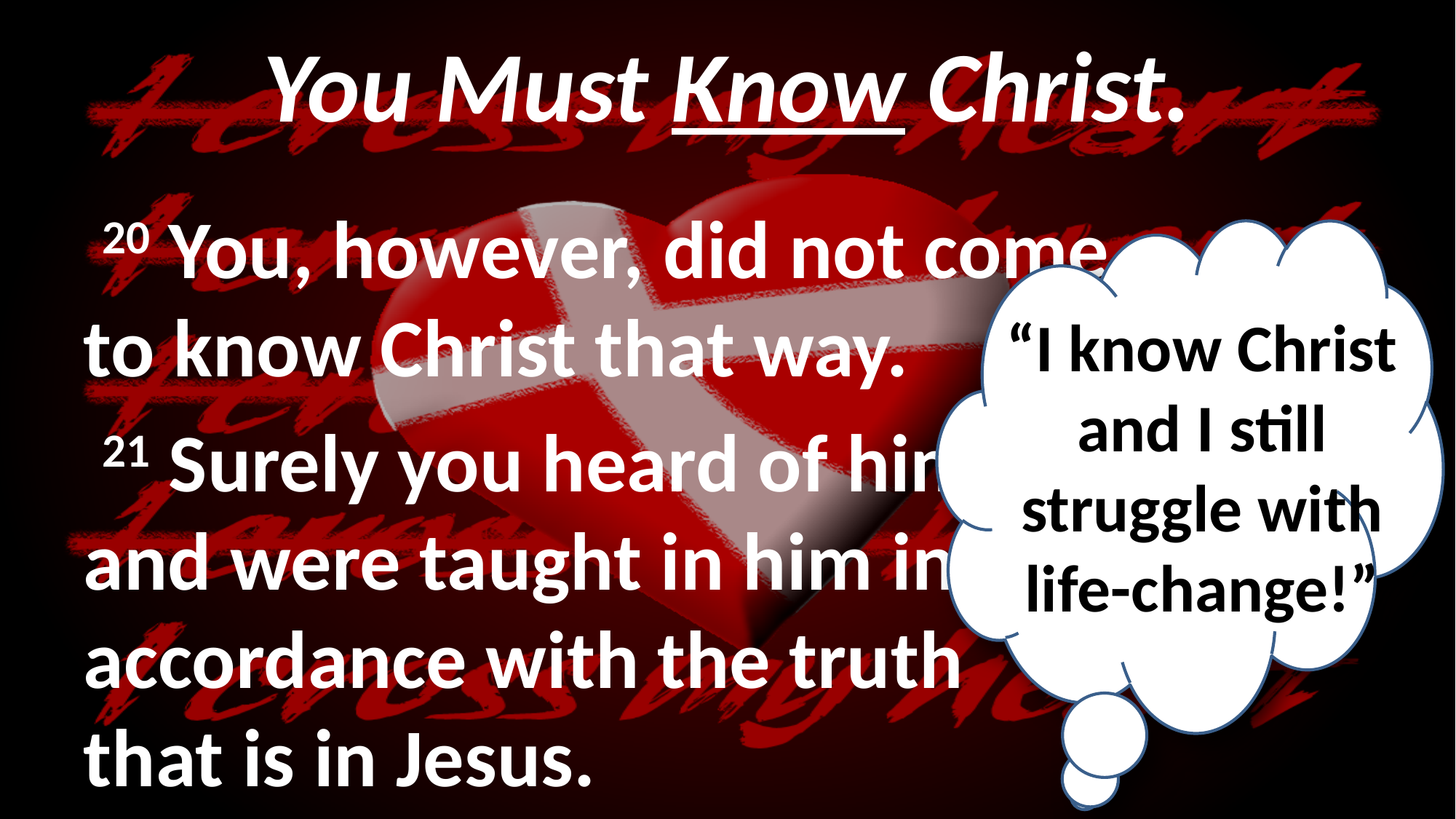

# You Must Know Christ.
 20 You, however, did not come
to know Christ that way.
 21 Surely you heard of him
and were taught in him in
accordance with the truth
that is in Jesus.

“I know Christ and I still struggle with life-change!”